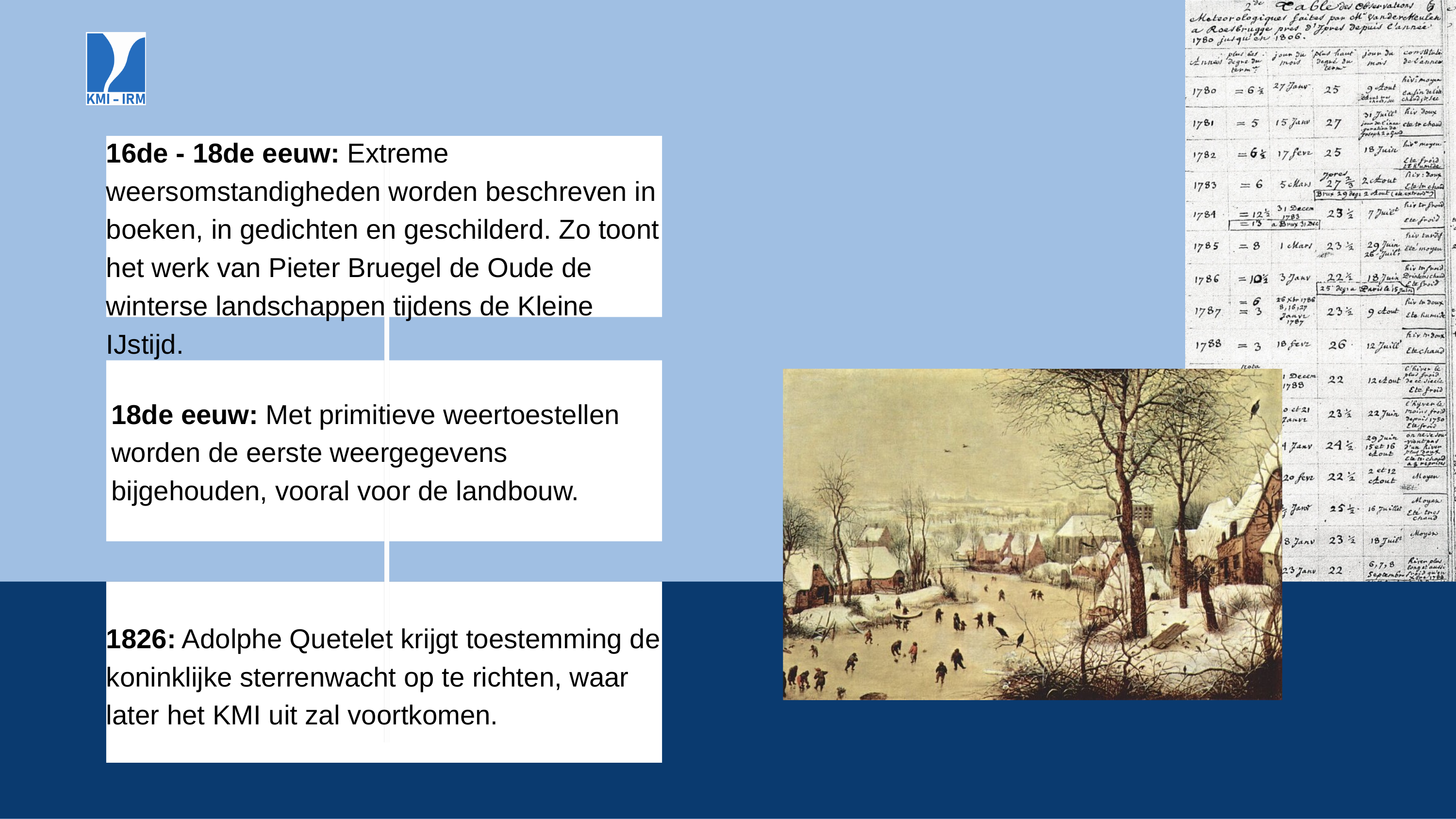

16de - 18de eeuw: Extreme weersomstandigheden worden beschreven in boeken, in gedichten en geschilderd. Zo toont het werk van Pieter Bruegel de Oude de winterse landschappen tijdens de Kleine IJstijd.

18de eeuw: Met primitieve weertoestellen worden de eerste weergegevens bijgehouden, vooral voor de landbouw.

1826: Adolphe Quetelet krijgt toestemming de koninklijke sterrenwacht op te richten, waar later het KMI uit zal voortkomen.